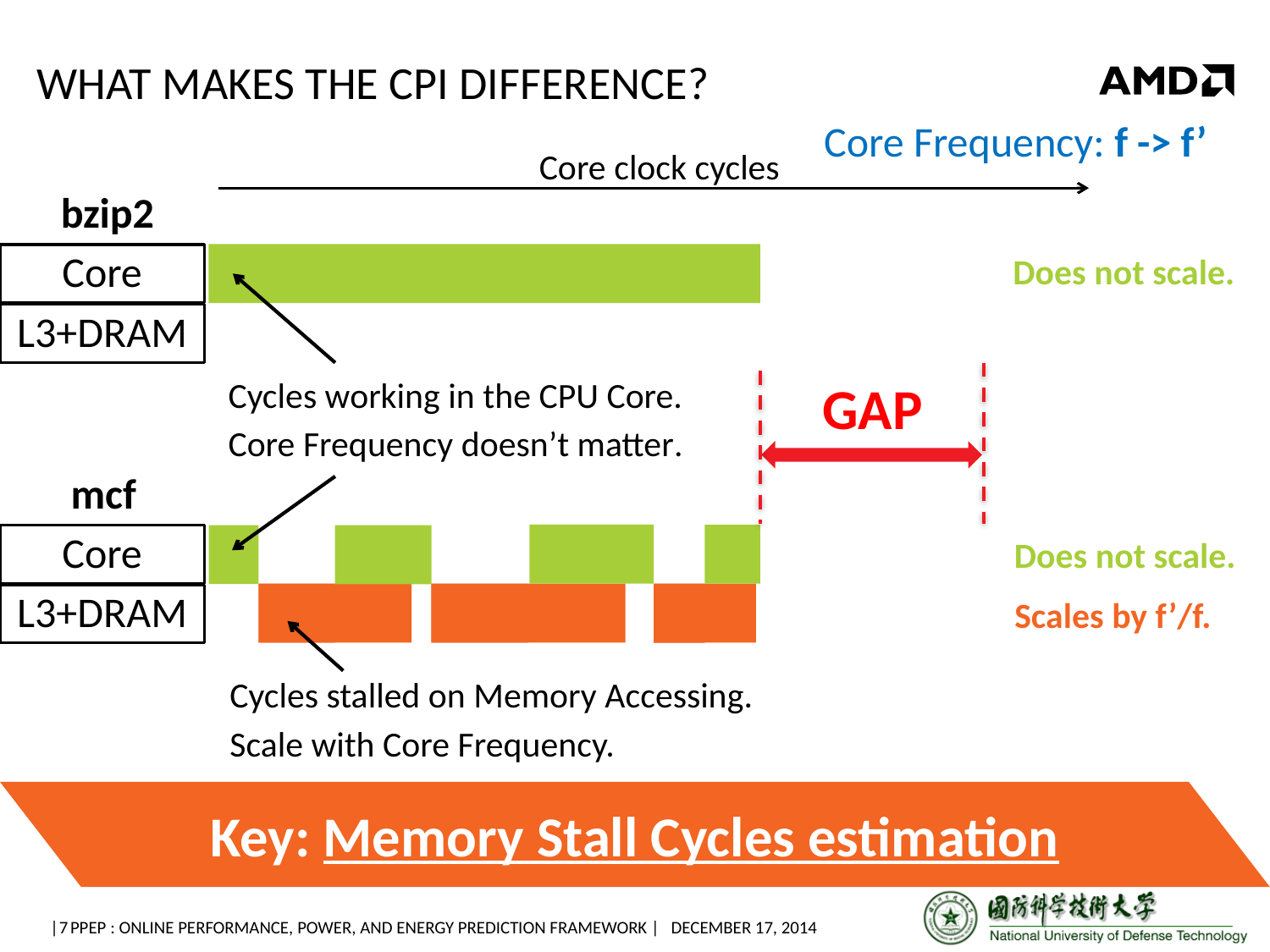

# What makes the CPI difference?

Core Frequency: f -> f’
Core clock cycles
bzip2
Core

Does not scale.
L3+DRAM
GAP

Cycles working in the CPU Core.
Core Frequency doesn’t matter.
mcf

Core

Does not scale.

L3+DRAM
Scales by f’/f.
Cycles stalled on Memory Accessing.
Scale with Core Frequency.
Key: Memory Stall Cycles estimation